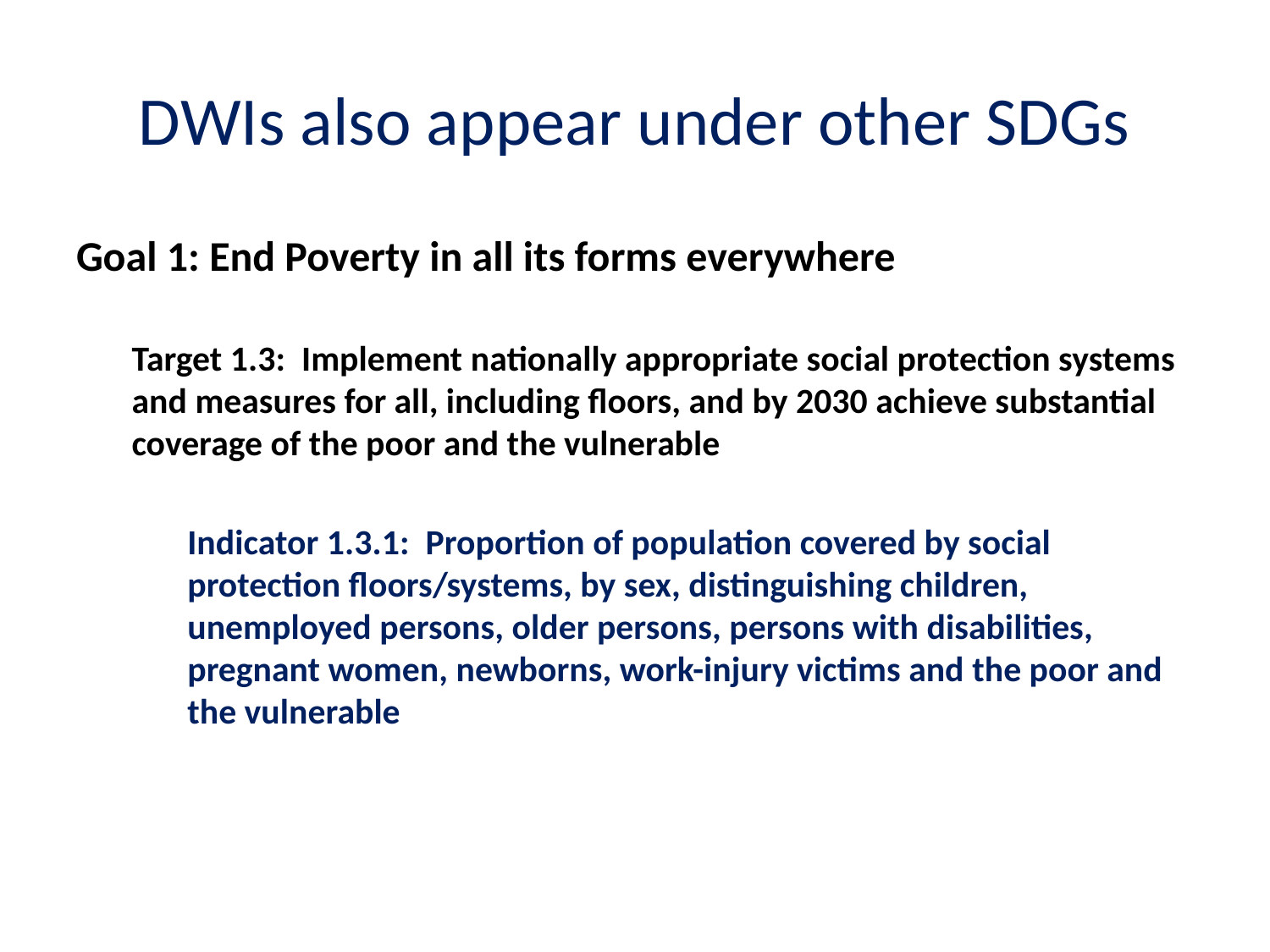

# DWIs also appear under other SDGs
Goal 1: End Poverty in all its forms everywhere

Target 1.3:  Implement nationally appropriate social protection systems and measures for all, including floors, and by 2030 achieve substantial coverage of the poor and the vulnerable

Indicator 1.3.1:  Proportion of population covered by social protection floors/systems, by sex, distinguishing children, unemployed persons, older persons, persons with disabilities, pregnant women, newborns, work-injury victims and the poor and the vulnerable